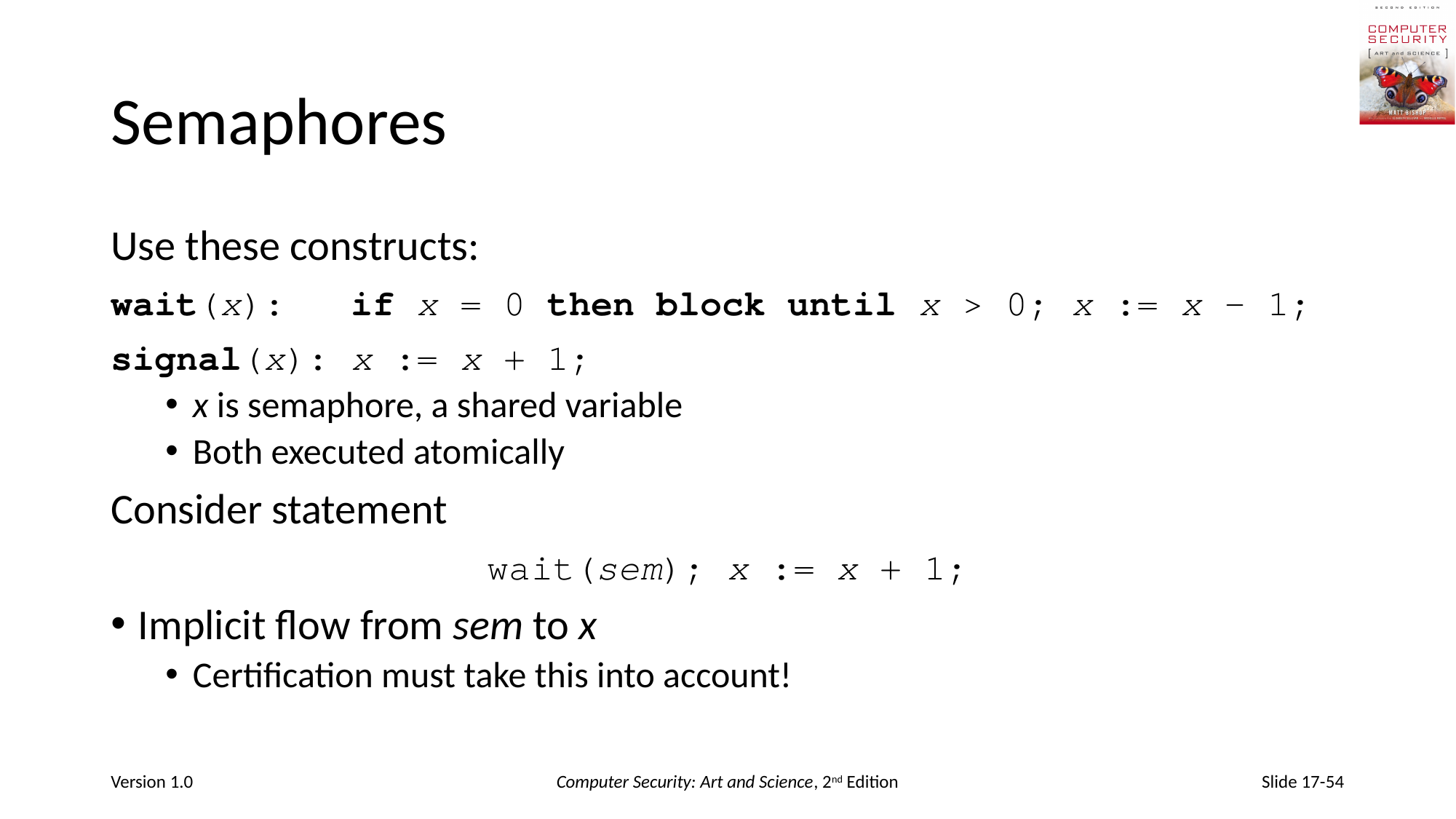

# Semaphores
Use these constructs:
wait(x):   if x = 0 then block until x > 0; x := x – 1;
signal(x): x := x + 1;
x is semaphore, a shared variable
Both executed atomically
Consider statement
wait(sem); x := x + 1;
Implicit flow from sem to x
Certification must take this into account!
Version 1.0
Computer Security: Art and Science, 2nd Edition
Slide 17-54